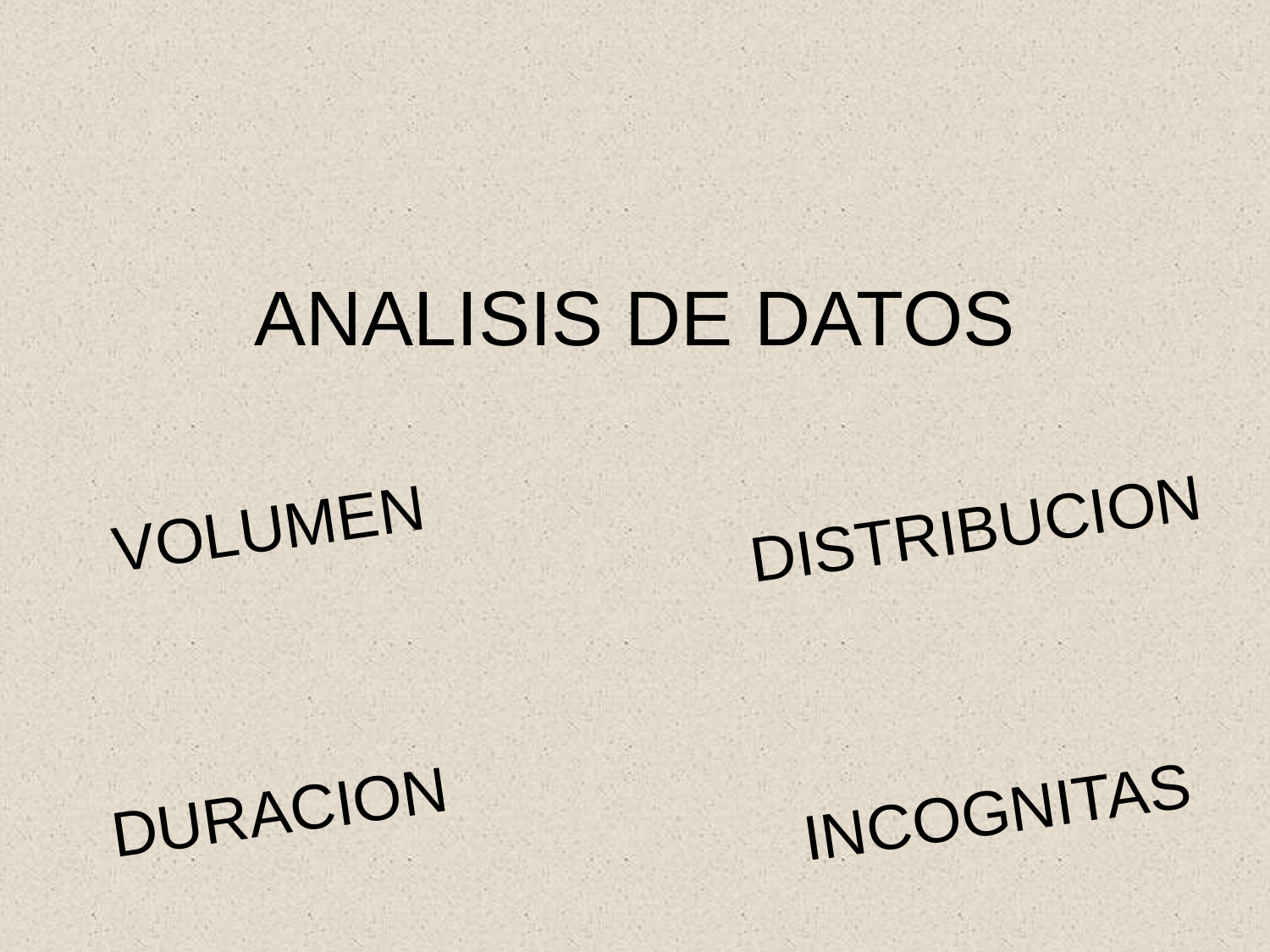

ANALISIS DE DATOS
VOLUMEN
DISTRIBUCION
DURACION
INCOGNITAS